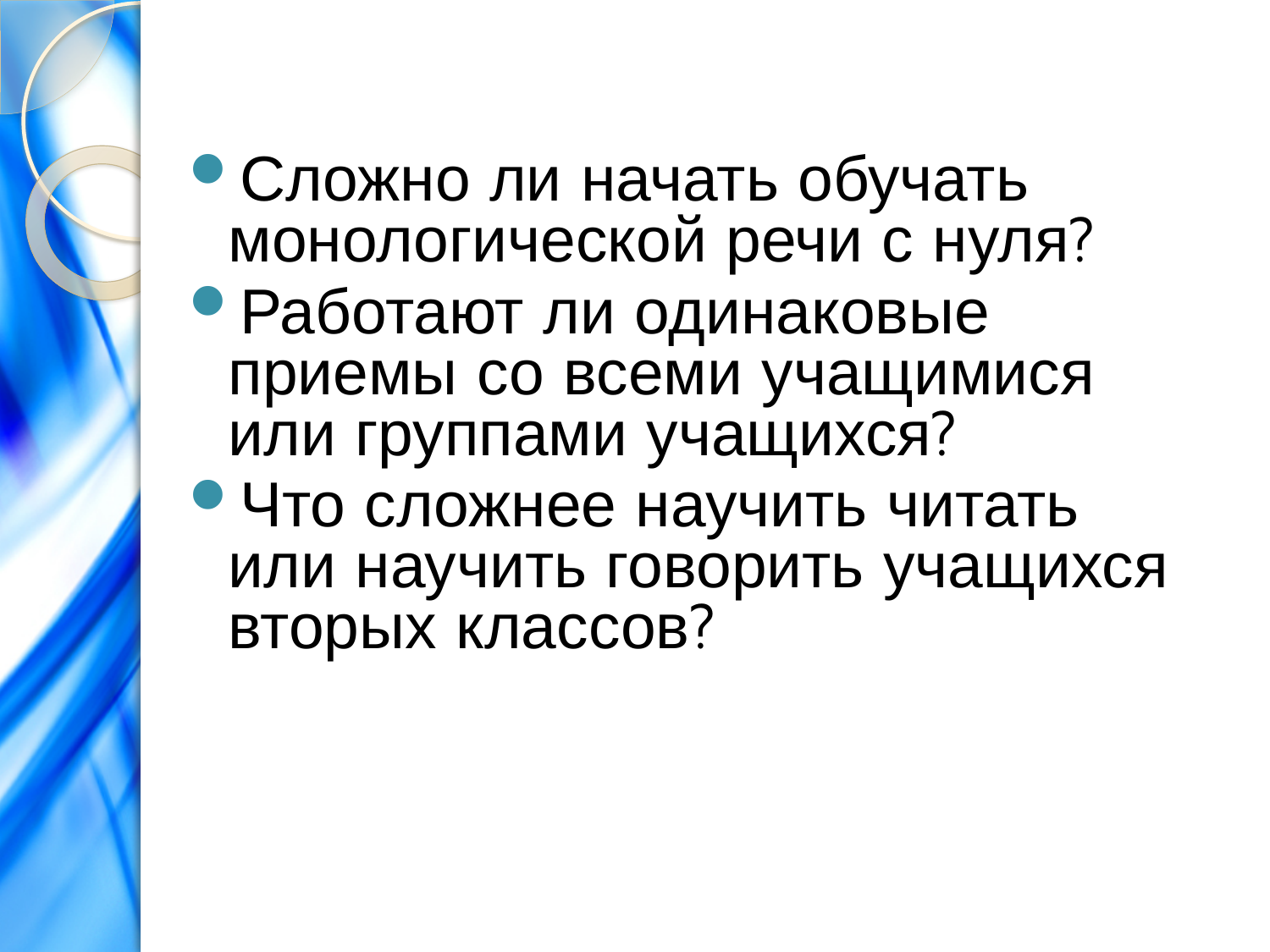

#
Сложно ли начать обучать монологической речи с нуля?
Работают ли одинаковые приемы со всеми учащимися или группами учащихся?
Что сложнее научить читать или научить говорить учащихся вторых классов?